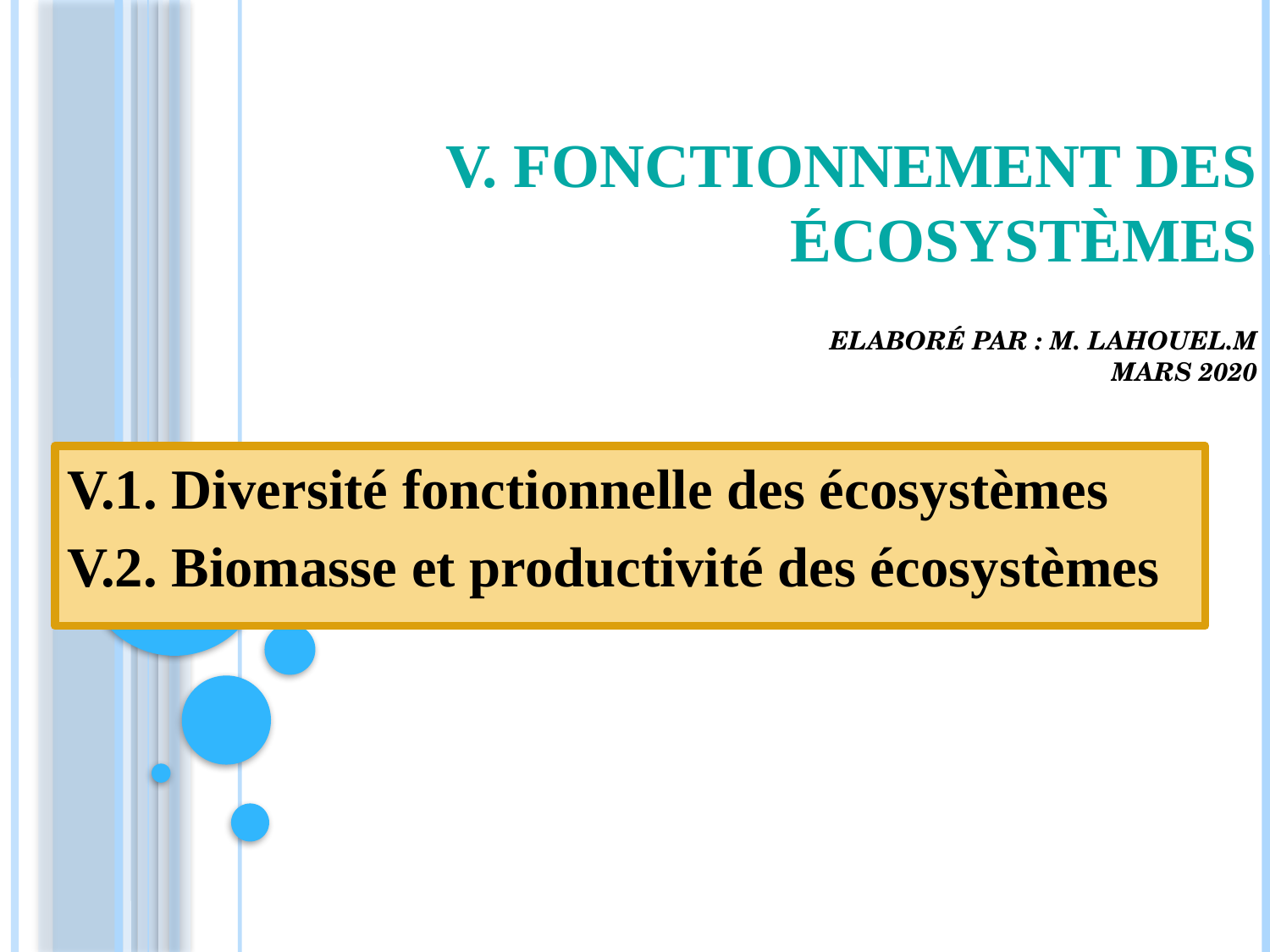

# V. Fonctionnement des écosystèmes Elaboré par : M. LAHOUEL.M Mars 2020
V.1. Diversité fonctionnelle des écosystèmes
V.2. Biomasse et productivité des écosystèmes